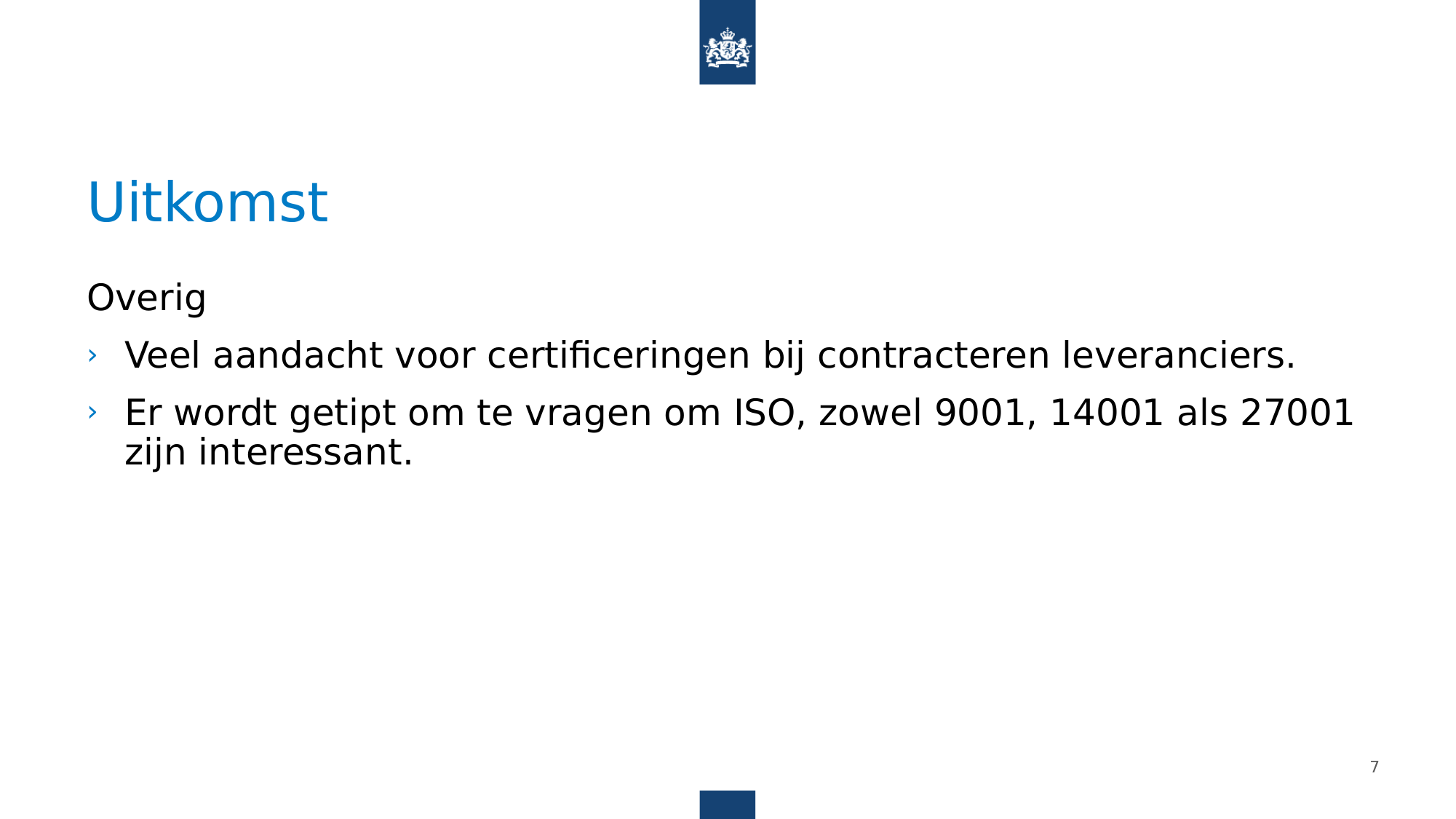

# Uitkomst
Overig
Veel aandacht voor certificeringen bij contracteren leveranciers.
Er wordt getipt om te vragen om ISO, zowel 9001, 14001 als 27001 zijn interessant.

7